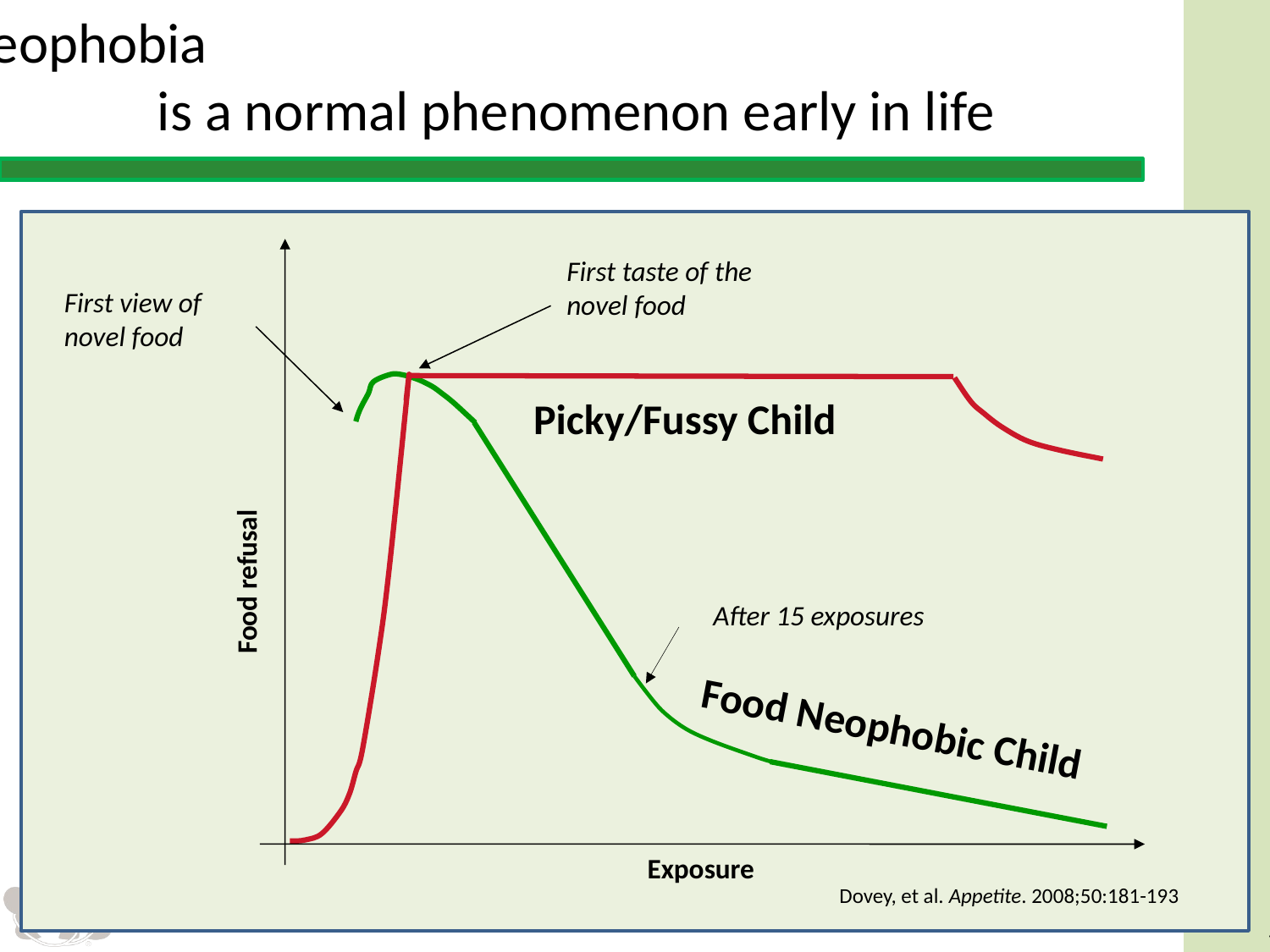

Neophobia                                                                               is a normal phenomenon early in life

First taste of the novel food
First view of novel food

Picky/Fussy Child
Food refusal
After 15 exposures

Food Neophobic Child

Exposure
Dovey, et al. Appetite. 2008;50:181-193
43